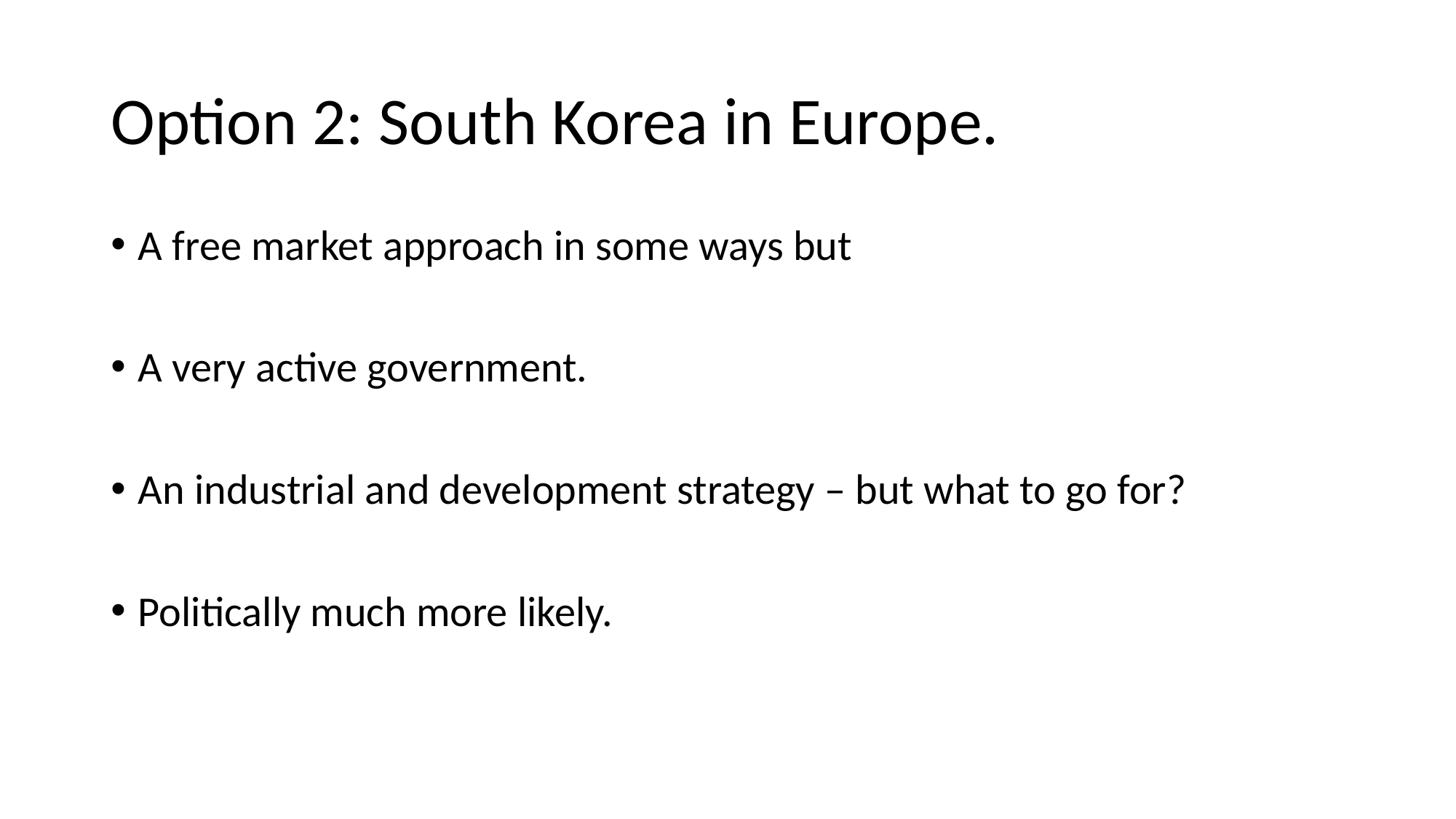

# Option 2: South Korea in Europe.
A free market approach in some ways but

A very active government.

An industrial and development strategy – but what to go for?

Politically much more likely.